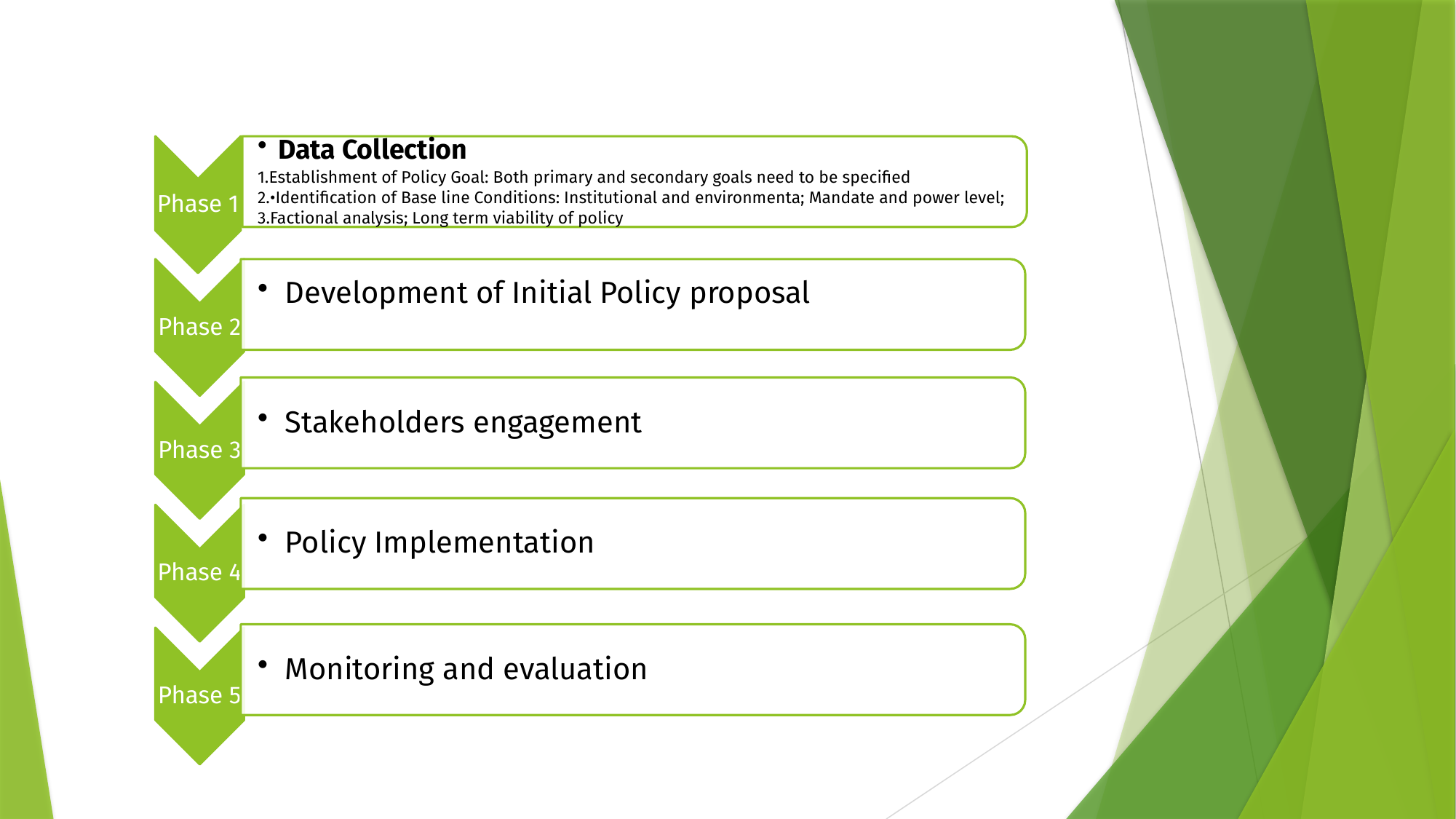

#
Phase 1
Data Collection
Establishment of Policy Goal: Both primary and secondary goals need to be specified
•Identification of Base line Conditions: Institutional and environmenta; Mandate and power level;
Factional analysis; Long term viability of policy
Phase 2
Development of Initial Policy proposal

Phase 3
Stakeholders engagement
Phase 4
Policy Implementation
Phase 5
Monitoring and evaluation